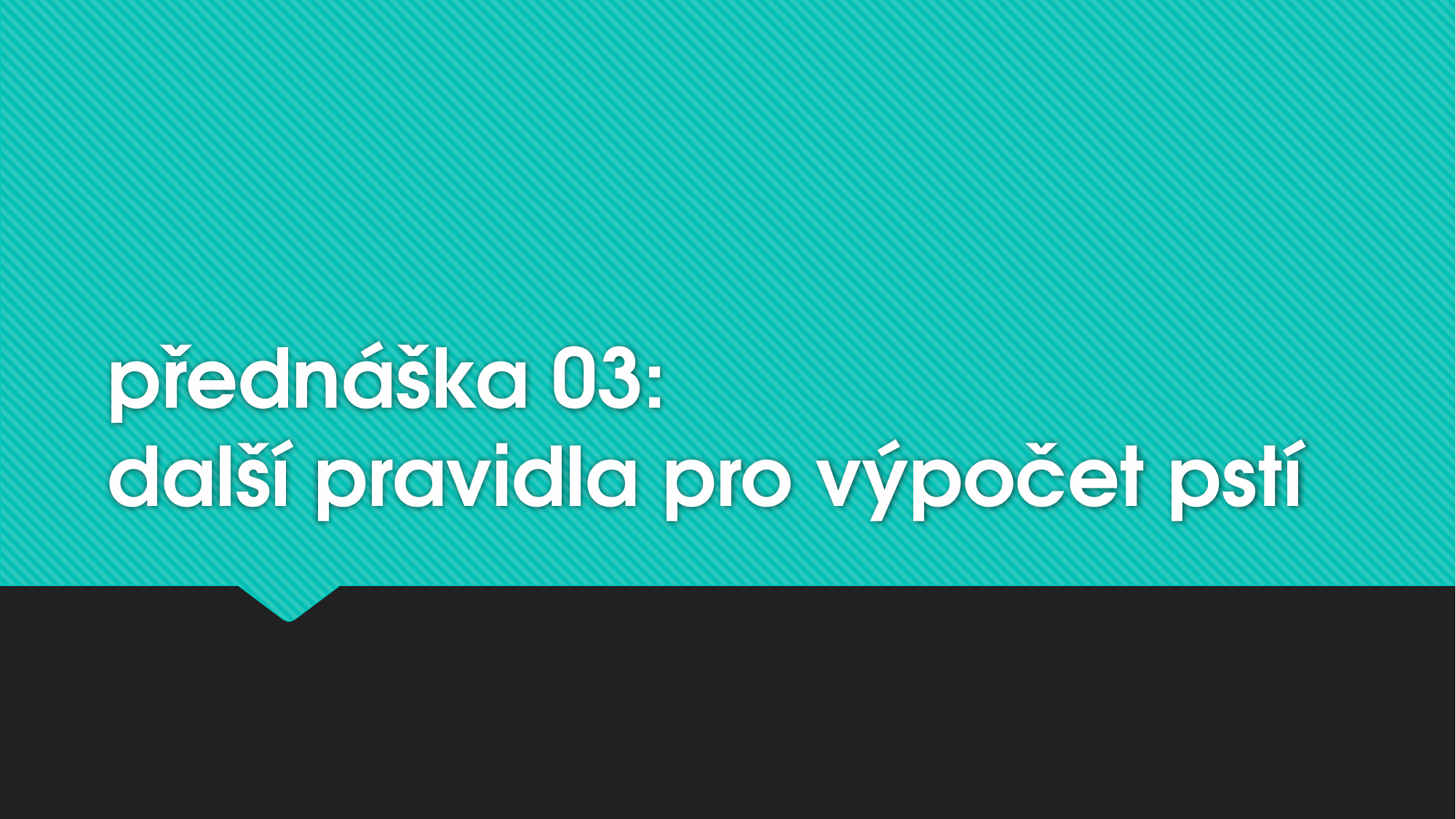

# přednáška 03: další pravidla pro výpočet pstí